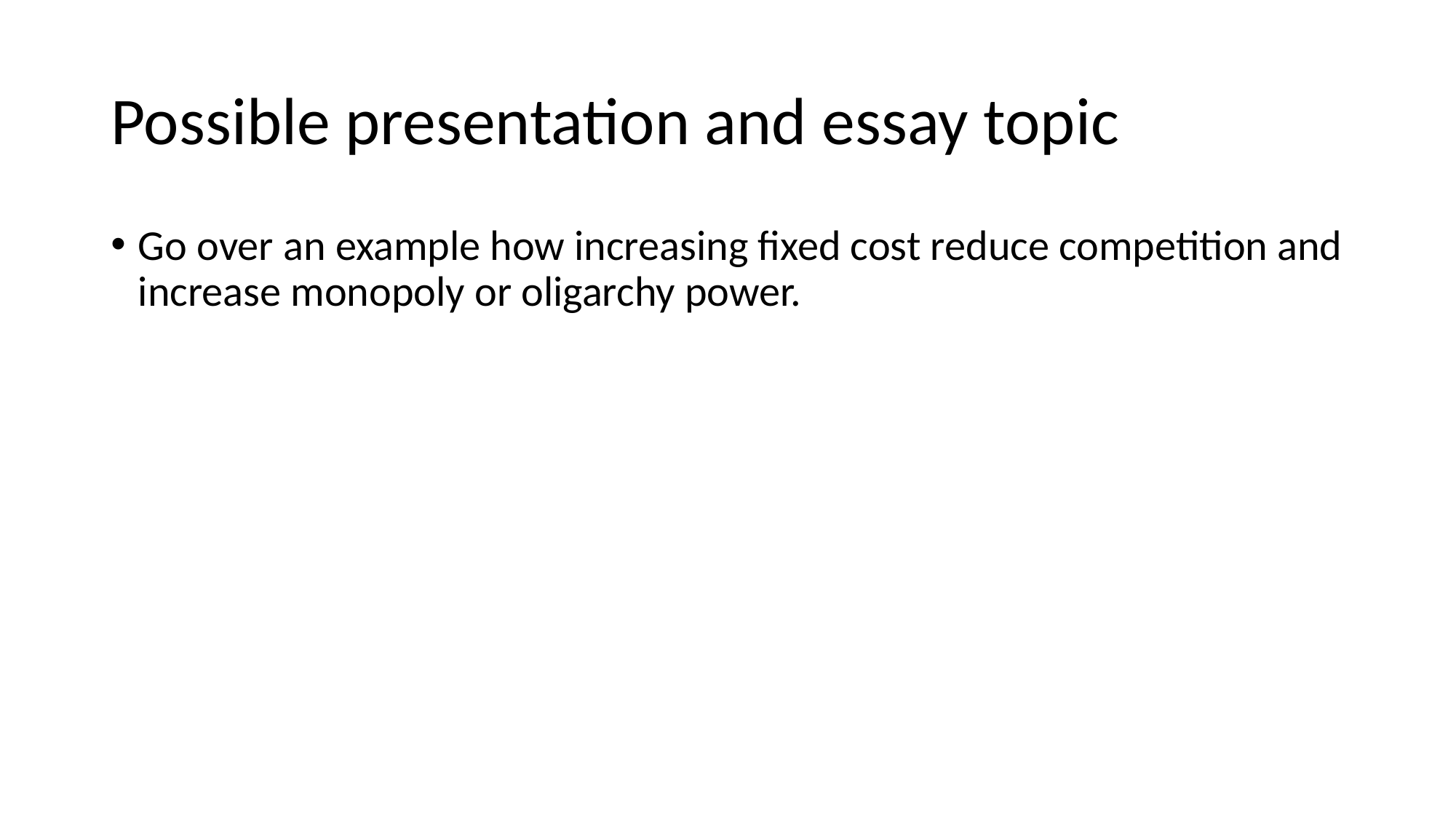

# Possible presentation and essay topic
Go over an example how increasing fixed cost reduce competition and increase monopoly or oligarchy power.